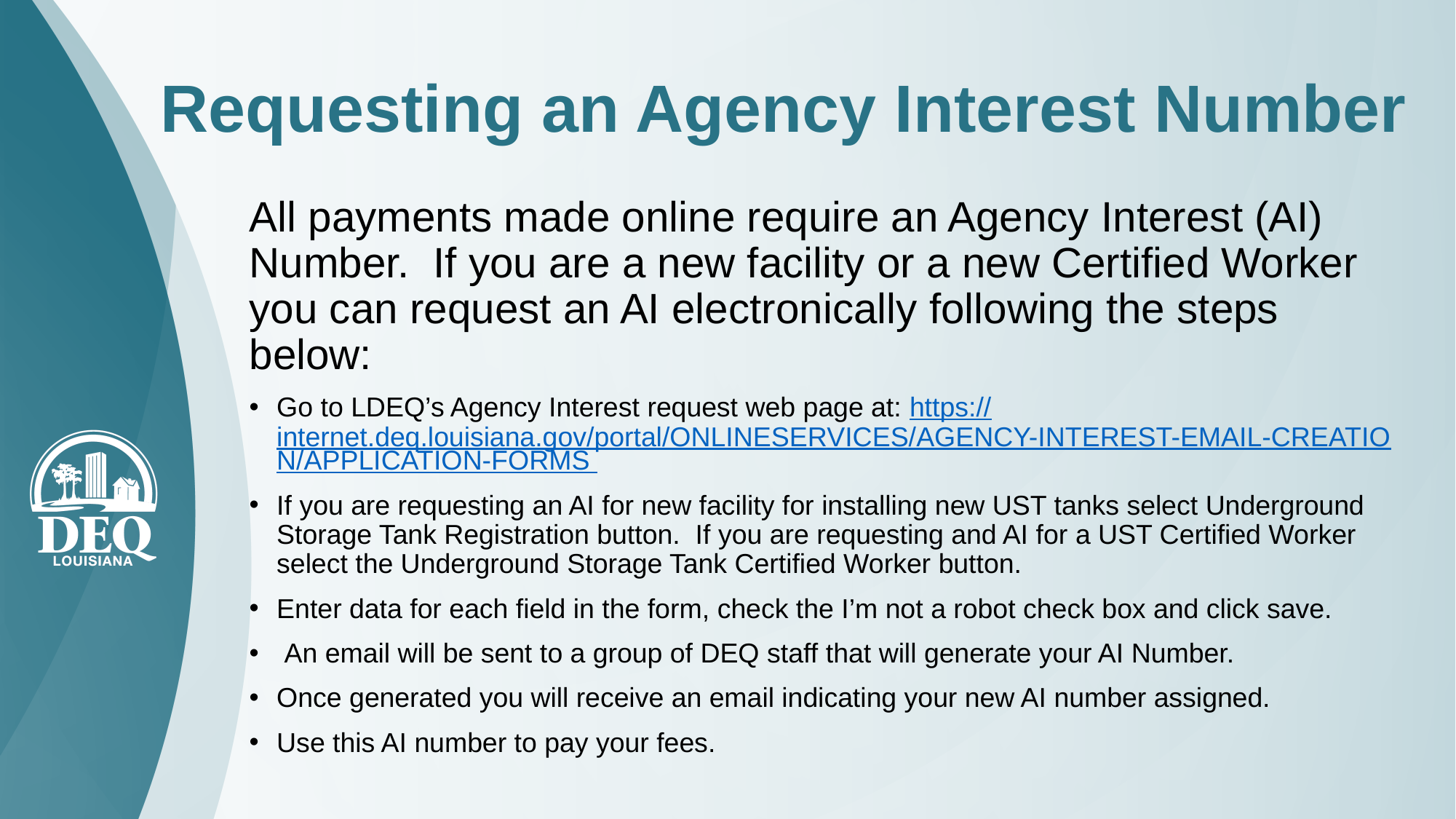

# Requesting an Agency Interest Number
All payments made online require an Agency Interest (AI) Number.  If you are a new facility or a new Certified Worker you can request an AI electronically following the steps below:
Go to LDEQ’s Agency Interest request web page at: https://internet.deq.louisiana.gov/portal/ONLINESERVICES/AGENCY-INTEREST-EMAIL-CREATION/APPLICATION-FORMS
If you are requesting an AI for new facility for installing new UST tanks select Underground Storage Tank Registration button.  If you are requesting and AI for a UST Certified Worker select the Underground Storage Tank Certified Worker button.
Enter data for each field in the form, check the I’m not a robot check box and click save.
 An email will be sent to a group of DEQ staff that will generate your AI Number.
Once generated you will receive an email indicating your new AI number assigned.
Use this AI number to pay your fees.